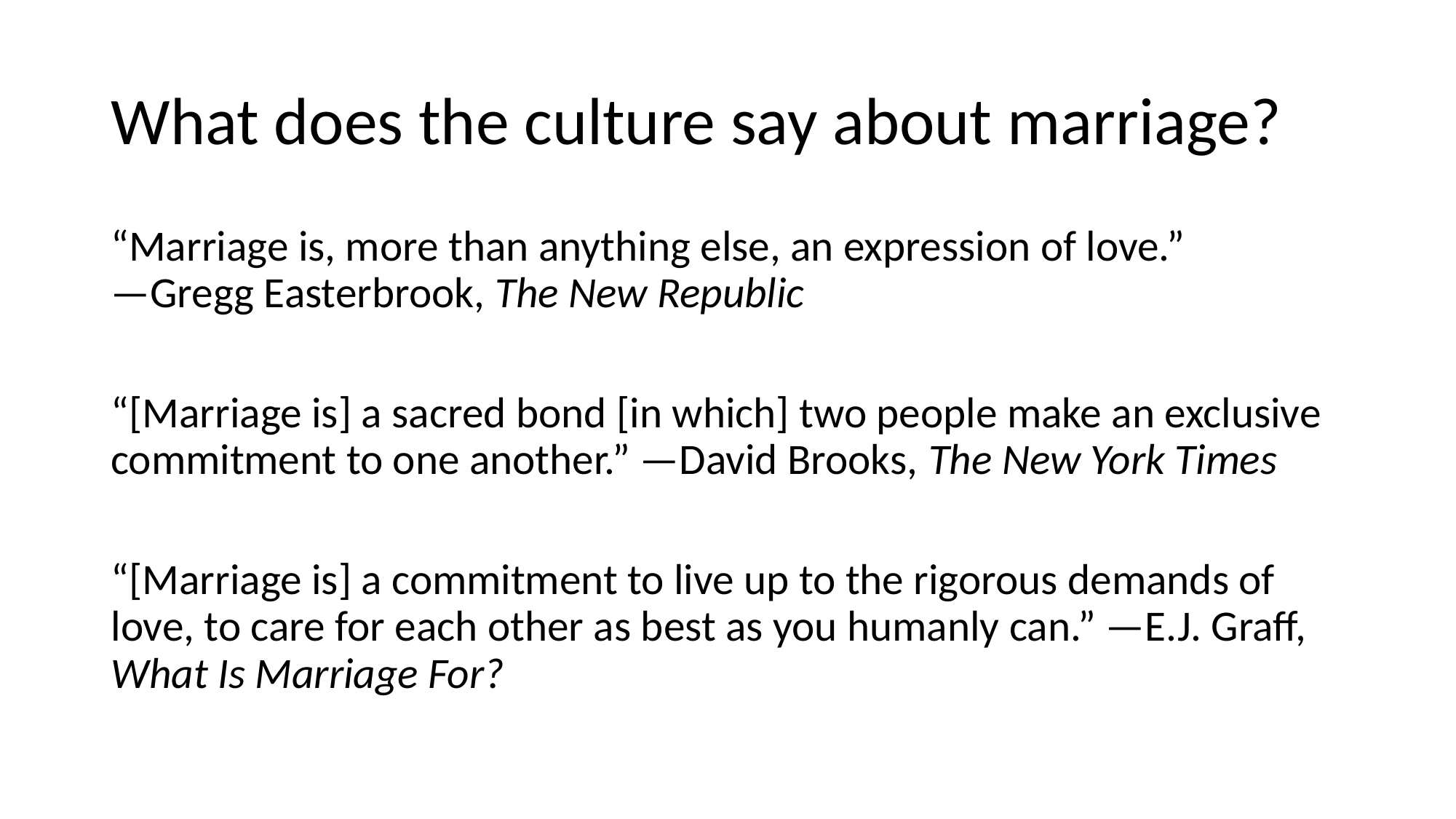

# What does the culture say about marriage?
“Marriage is, more than anything else, an expression of love.”
—Gregg Easterbrook, The New Republic

“[Marriage is] a sacred bond [in which] two people make an exclusive commitment to one another.” —David Brooks, The New York Times

“[Marriage is] a commitment to live up to the rigorous demands of love, to care for each other as best as you humanly can.” —E.J. Graff, What Is Marriage For?